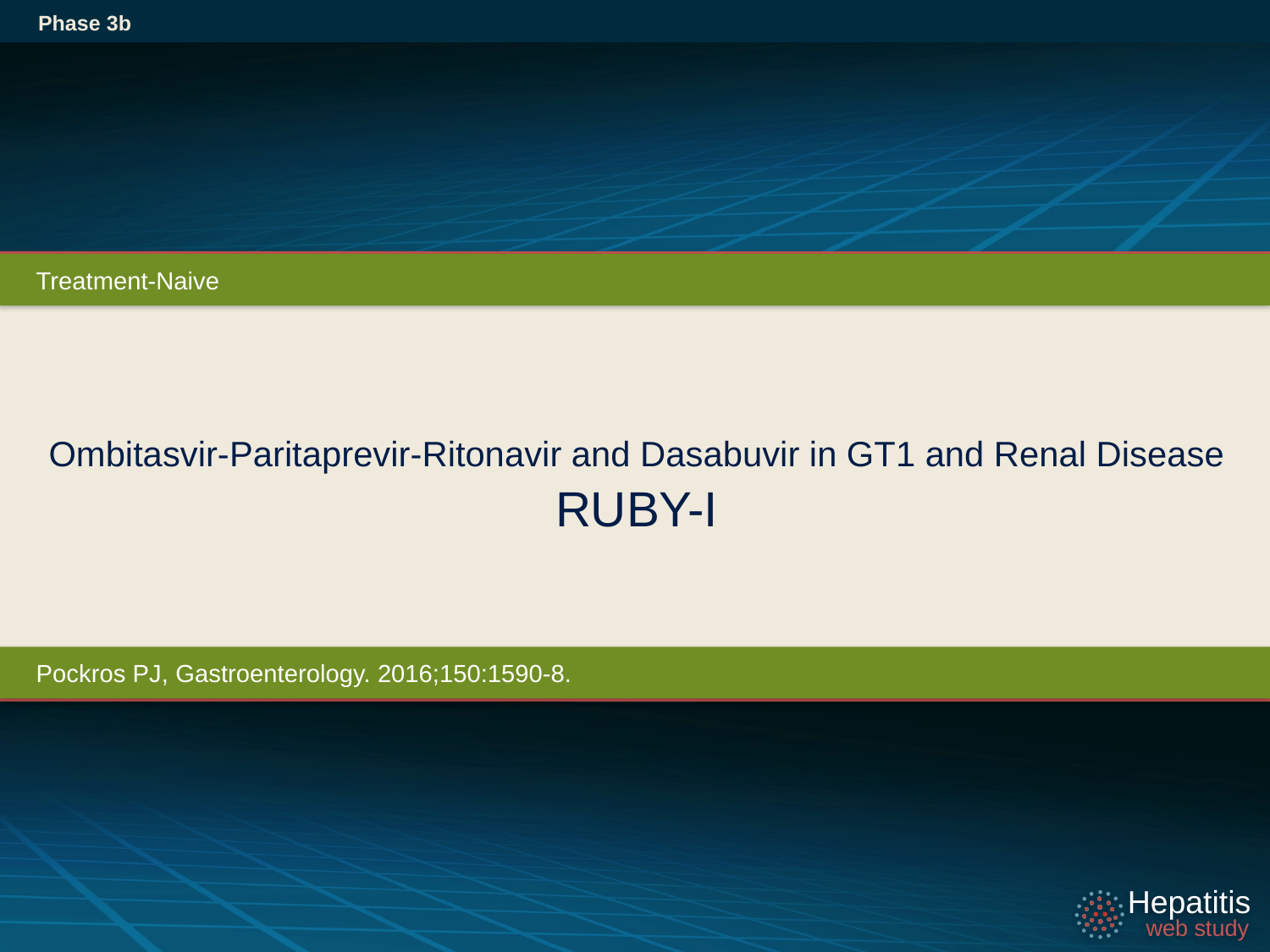

Phase 3b
Treatment-Naive
# Ombitasvir-Paritaprevir-Ritonavir and Dasabuvir in GT1 and Renal Disease RUBY-I
Pockros PJ, Gastroenterology. 2016;150:1590-8.